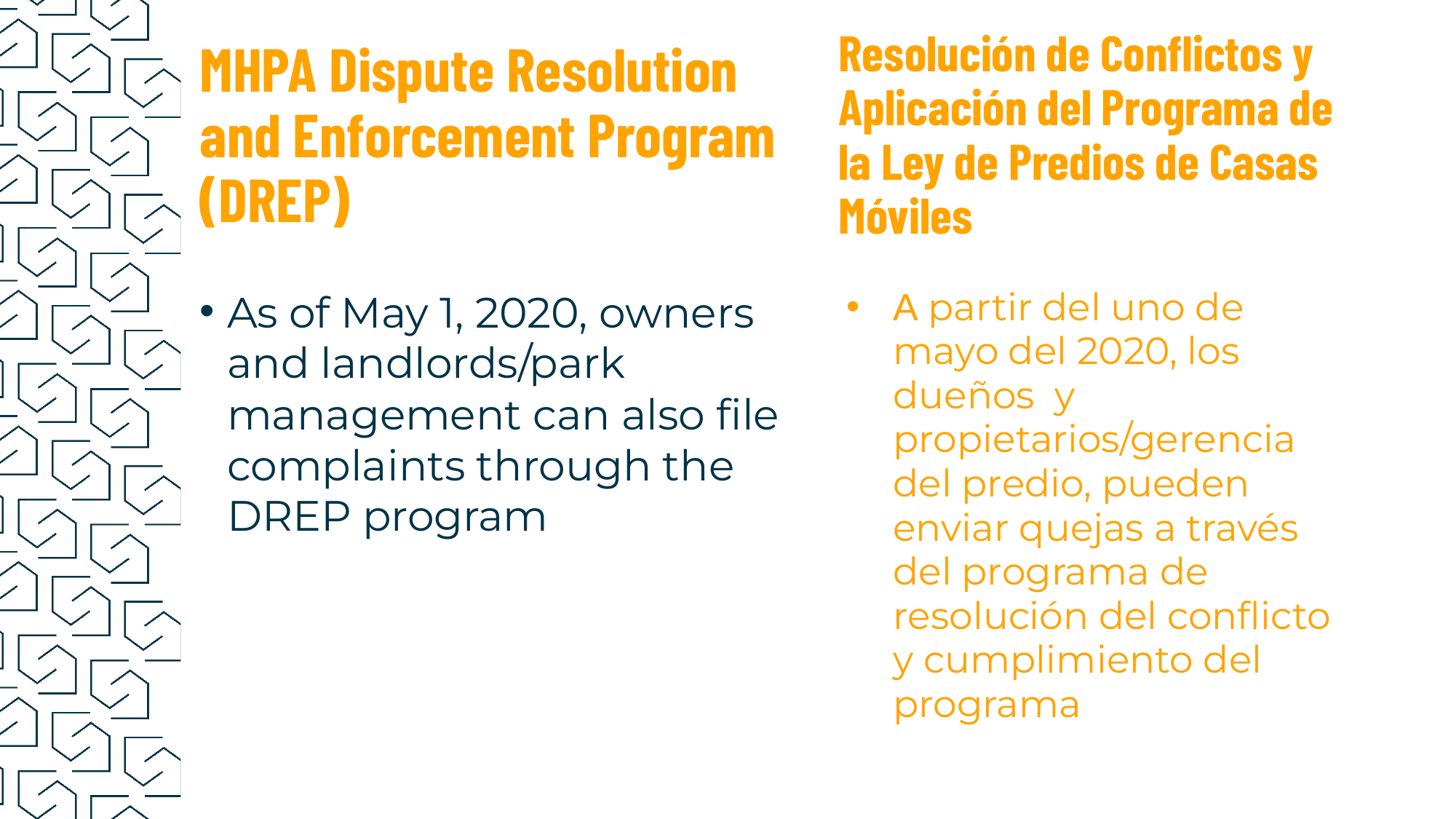

# MHPA Dispute Resolution and Enforcement Program (DREP)
Resolución de Conflictos y Aplicación del Programa de la Ley de Predios de Casas Móviles
As of May 1, 2020, owners and landlords/park management can also file complaints through the DREP program
A partir del uno de mayo del 2020, los dueños  y propietarios/gerencia del predio, pueden enviar quejas a través del programa de resolución del conﬂicto y cumplimiento del programa